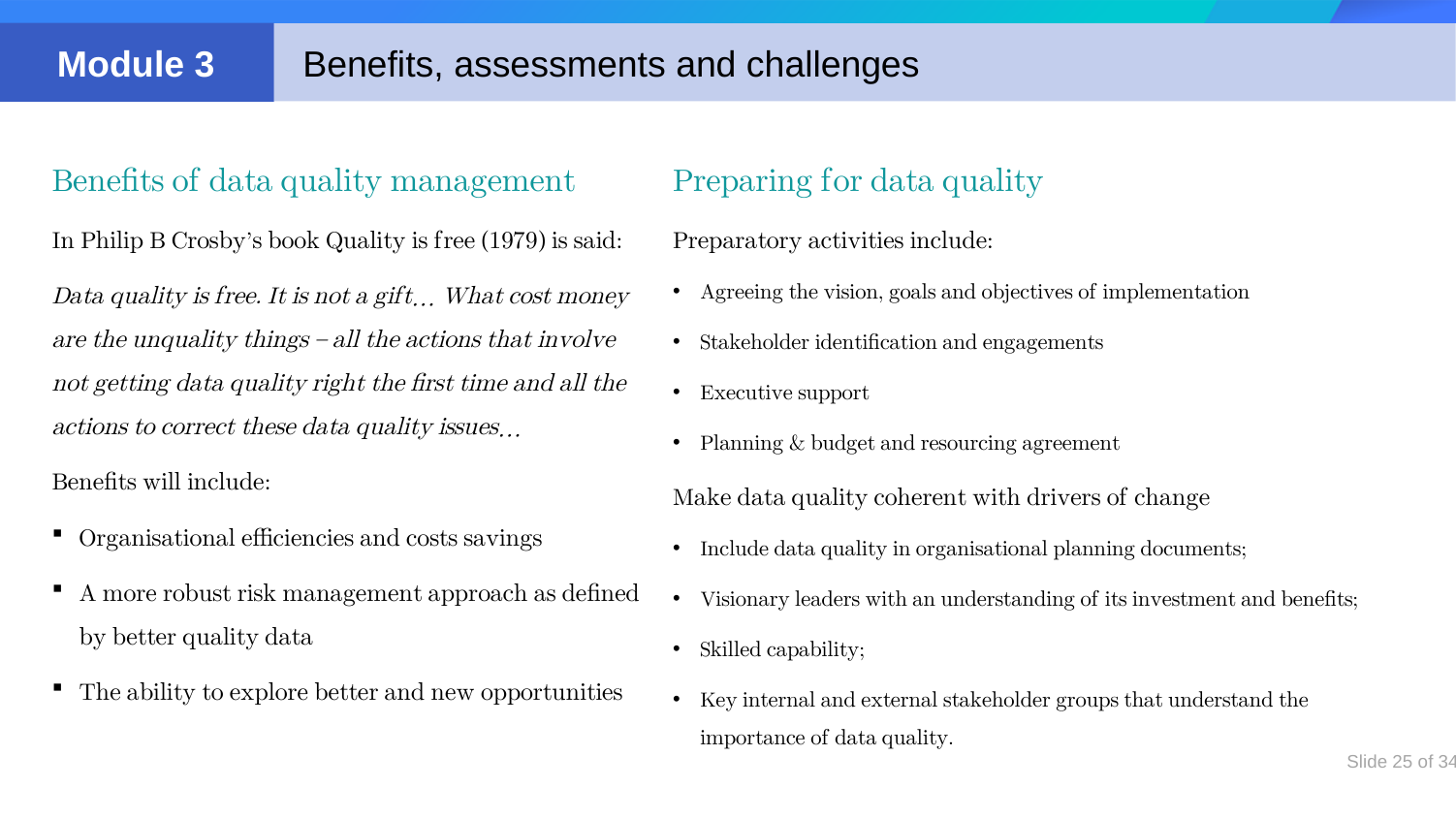

Benefits of data quality management
In Philip B Crosby’s book Quality is free (1979) is said:
Data quality is free. It is not a gift… What cost money are the unquality things – all the actions that involve not getting data quality right the first time and all the actions to correct these data quality issues…
Benefits will include:
Organisational efficiencies and costs savings
A more robust risk management approach as defined by better quality data
The ability to explore better and new opportunities

Preparing for data quality
Preparatory activities include:
Agreeing the vision, goals and objectives of implementation
Stakeholder identification and engagements
Executive support
Planning & budget and resourcing agreement
Make data quality coherent with drivers of change
Include data quality in organisational planning documents;
Visionary leaders with an understanding of its investment and benefits;
Skilled capability;
Key internal and external stakeholder groups that understand the importance of data quality.